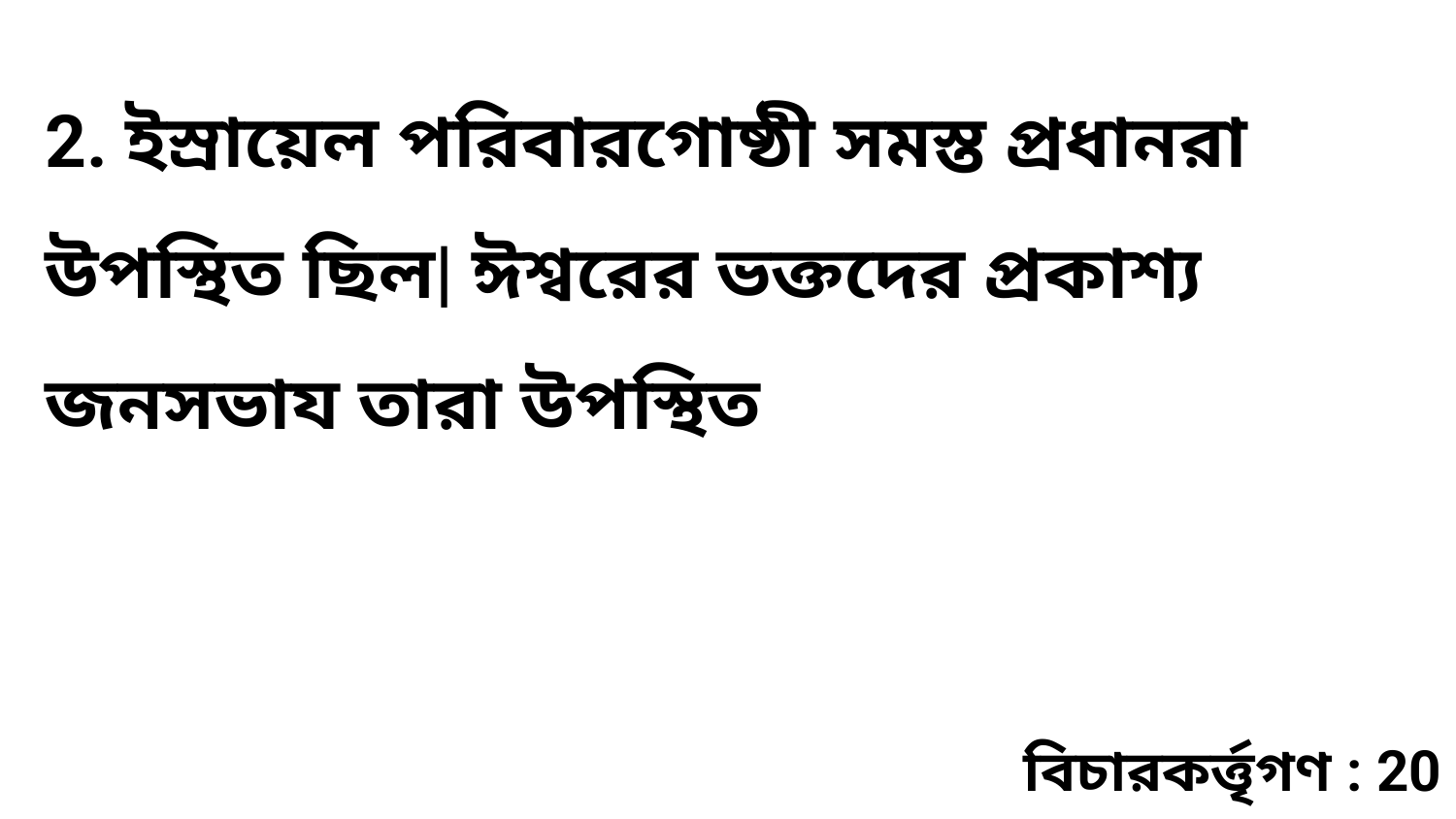

2. ইস্রায়েল পরিবারগোষ্ঠী সমস্ত প্রধানরা উপস্থিত ছিল| ঈশ্বরের ভক্তদের প্রকাশ্য জনসভায তারা উপস্থিত
বিচারকর্ত্তৃগণ : 20